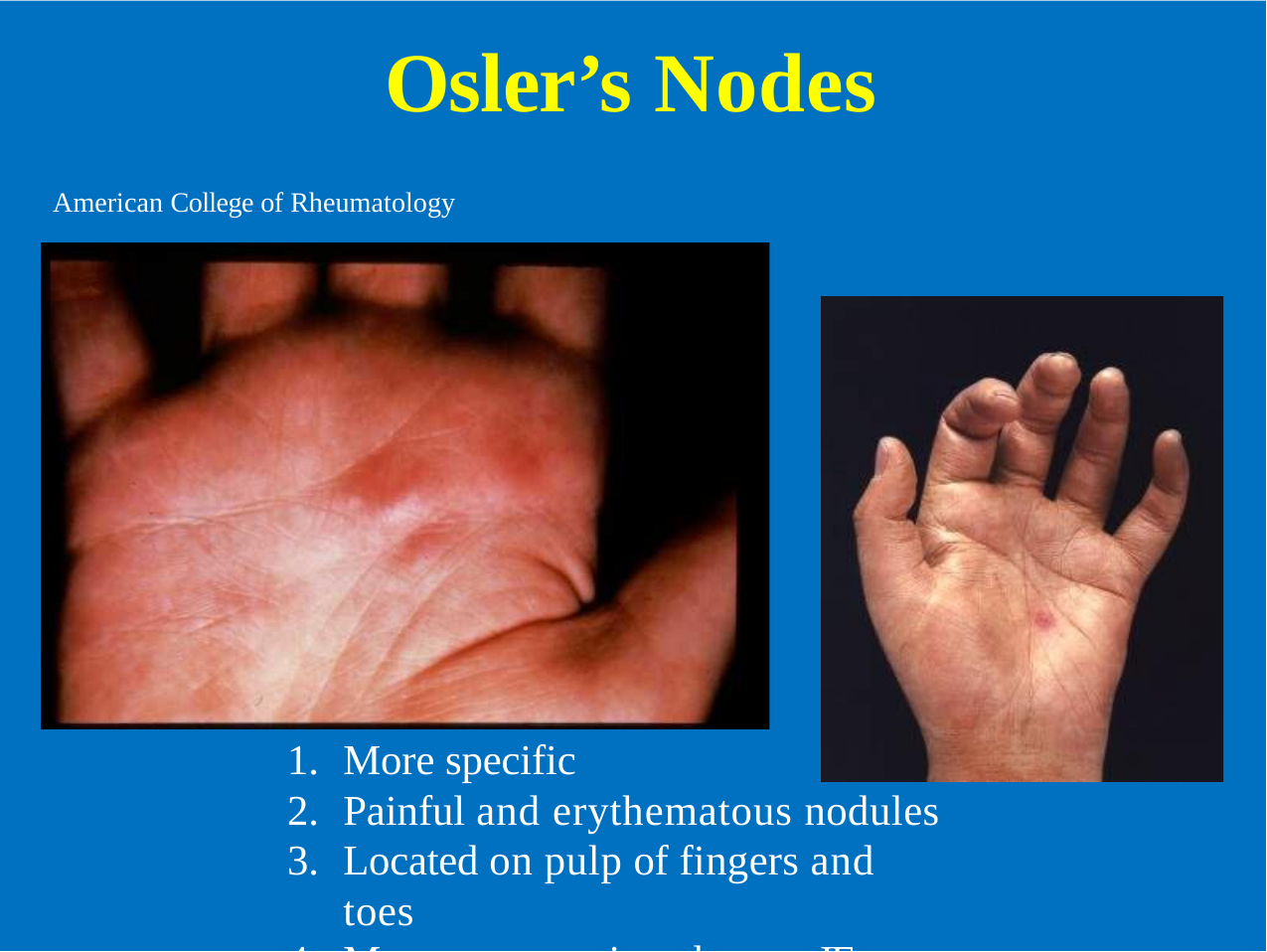

# Osler’s Nodes
American College of Rheumatology

More specific
Painful and erythematous nodules
Located on pulp of fingers and toes
More common in subacute IE